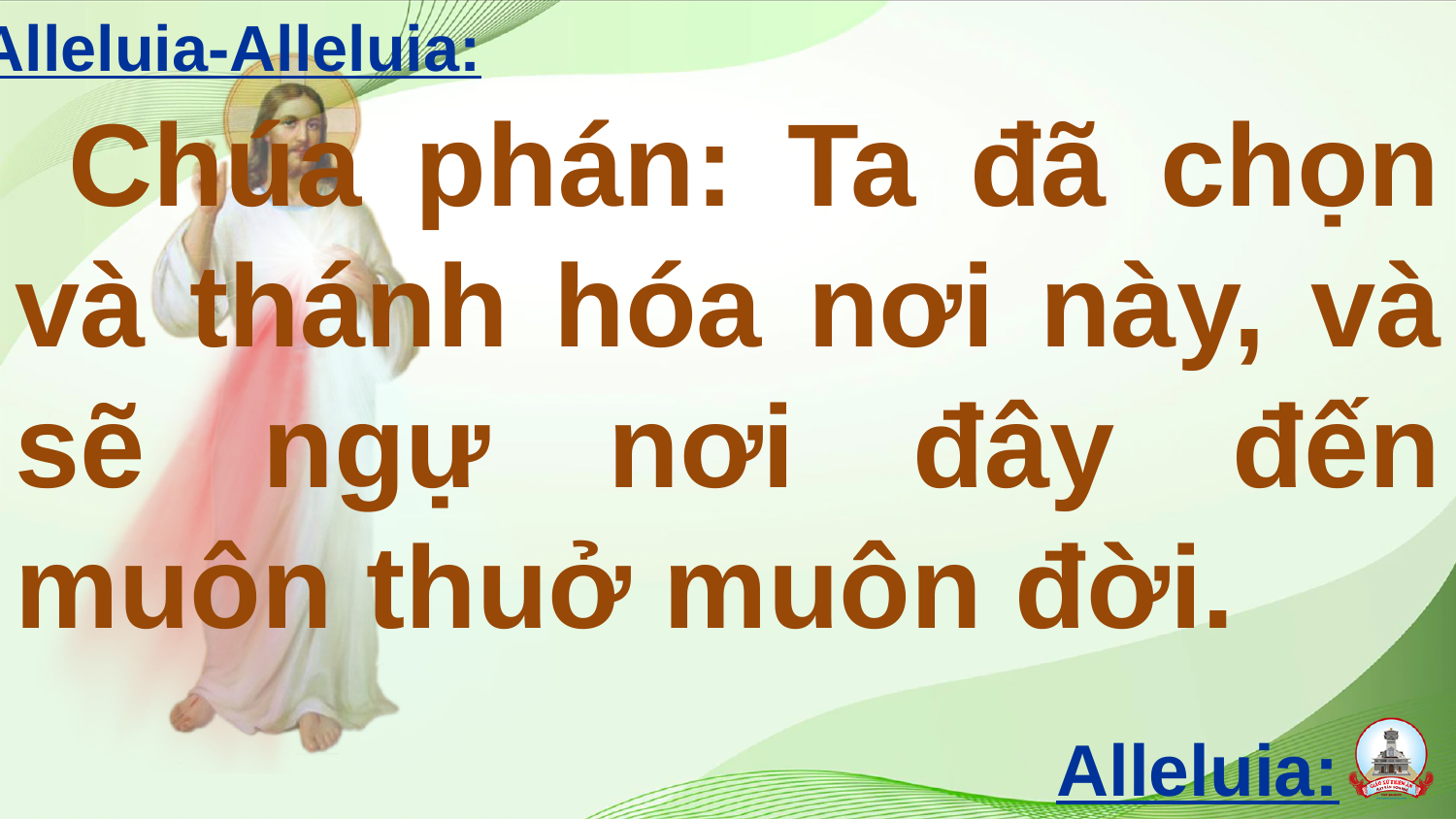

Alleluia-Alleluia:
 Chúa phán: Ta đã chọn và thánh hóa nơi này, và sẽ ngự nơi đây đến muôn thuở muôn đời.
Alleluia: